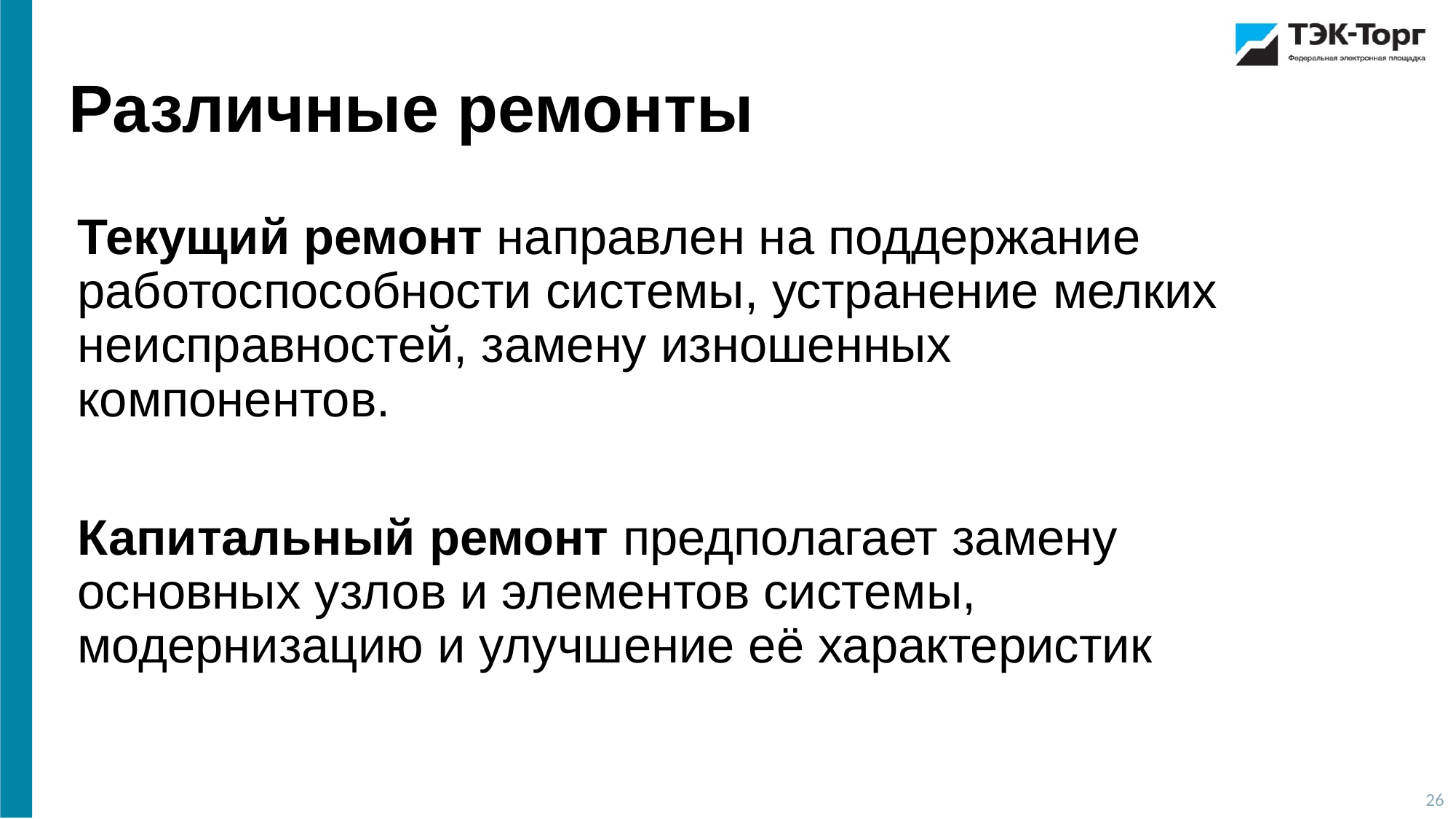

Различные ремонты
Текущий ремонт направлен на поддержание работоспособности системы, устранение мелких неисправностей, замену изношенных компонентов.

Капитальный ремонт предполагает замену основных узлов и элементов системы, модернизацию и улучшение её характеристик